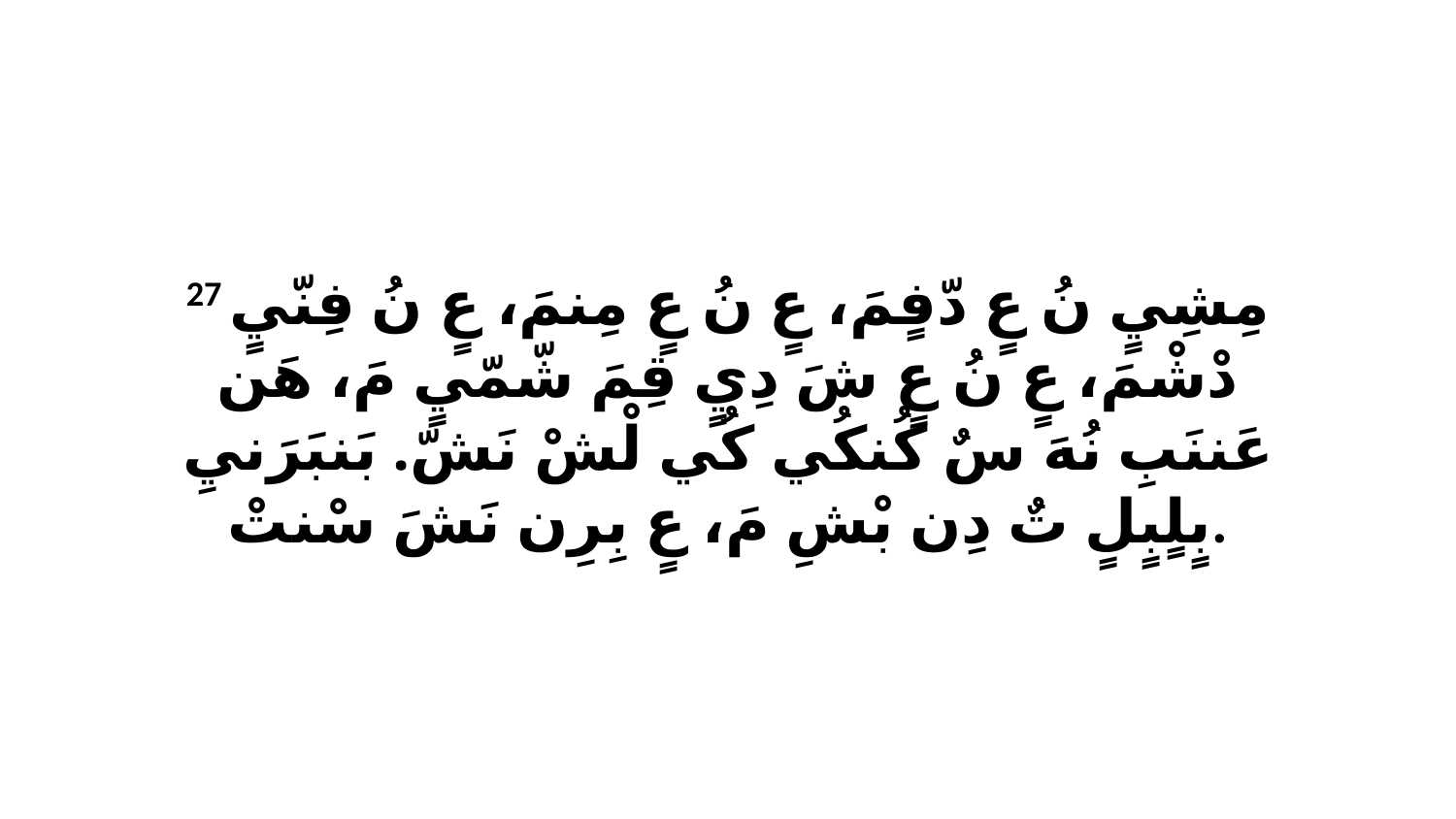

27 مِشِيٍ نُ عٍ دّفٍمَ، عٍ نُ عٍ مِنمَ، عٍ نُ فِنّيٍ دْشْمَ، عٍ نُ عٍ شَ دِيٍ قِمَ شّمّيٍ مَ، هَن عَننَبِ نُهَ سٌ كُنكُي كُي لْشْ نَشّ. بَنبَرَنيِ بٍلٍبٍلٍ تٌ دِن بْشِ مَ، عٍ بِرِن نَشَ سْنتْ.